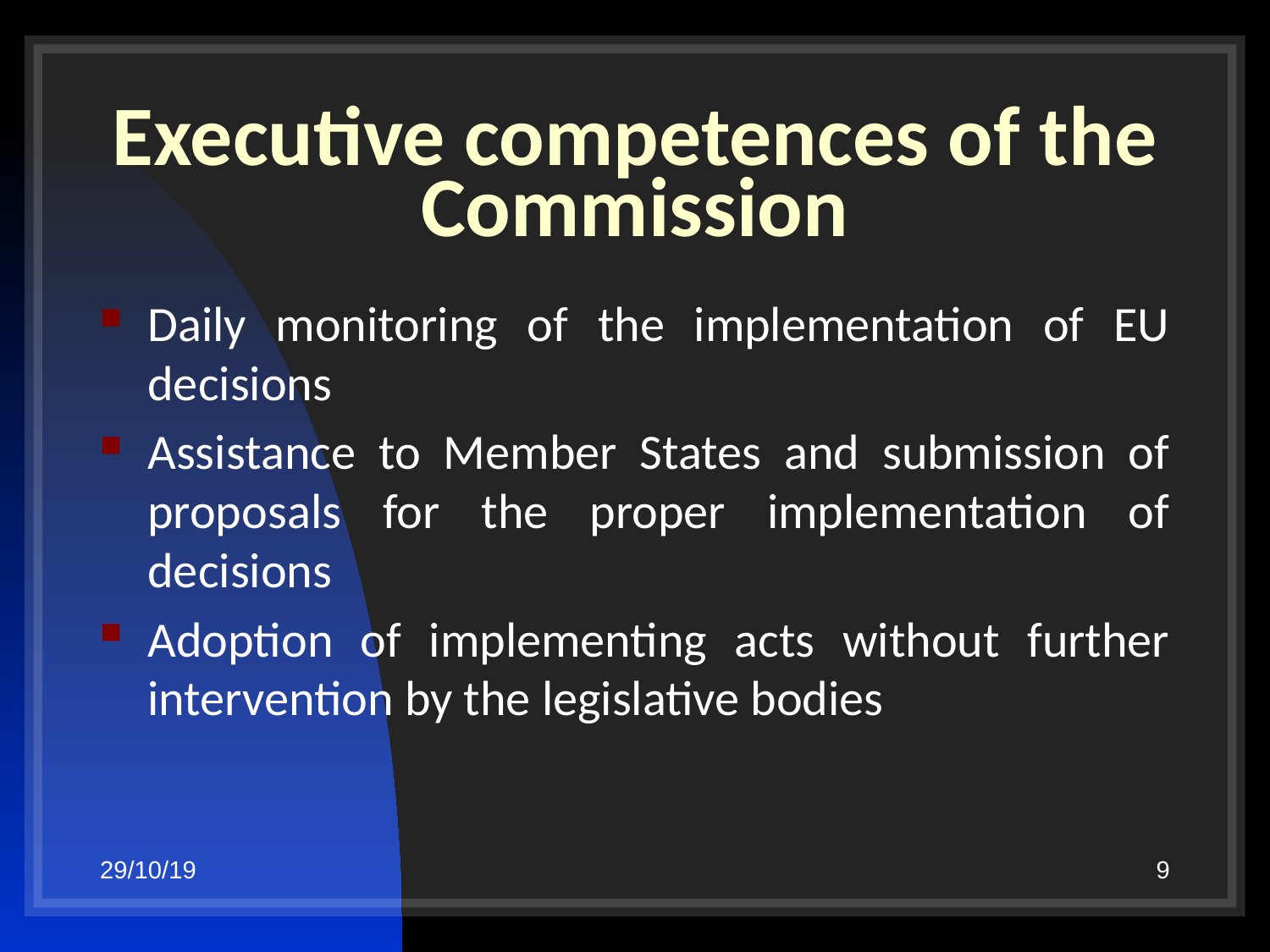

# Executive competences of the Commission
Daily monitoring of the implementation of EU decisions
Assistance to Member States and submission of proposals for the proper implementation of decisions
Adoption of implementing acts without further intervention by the legislative bodies
29/10/19
9